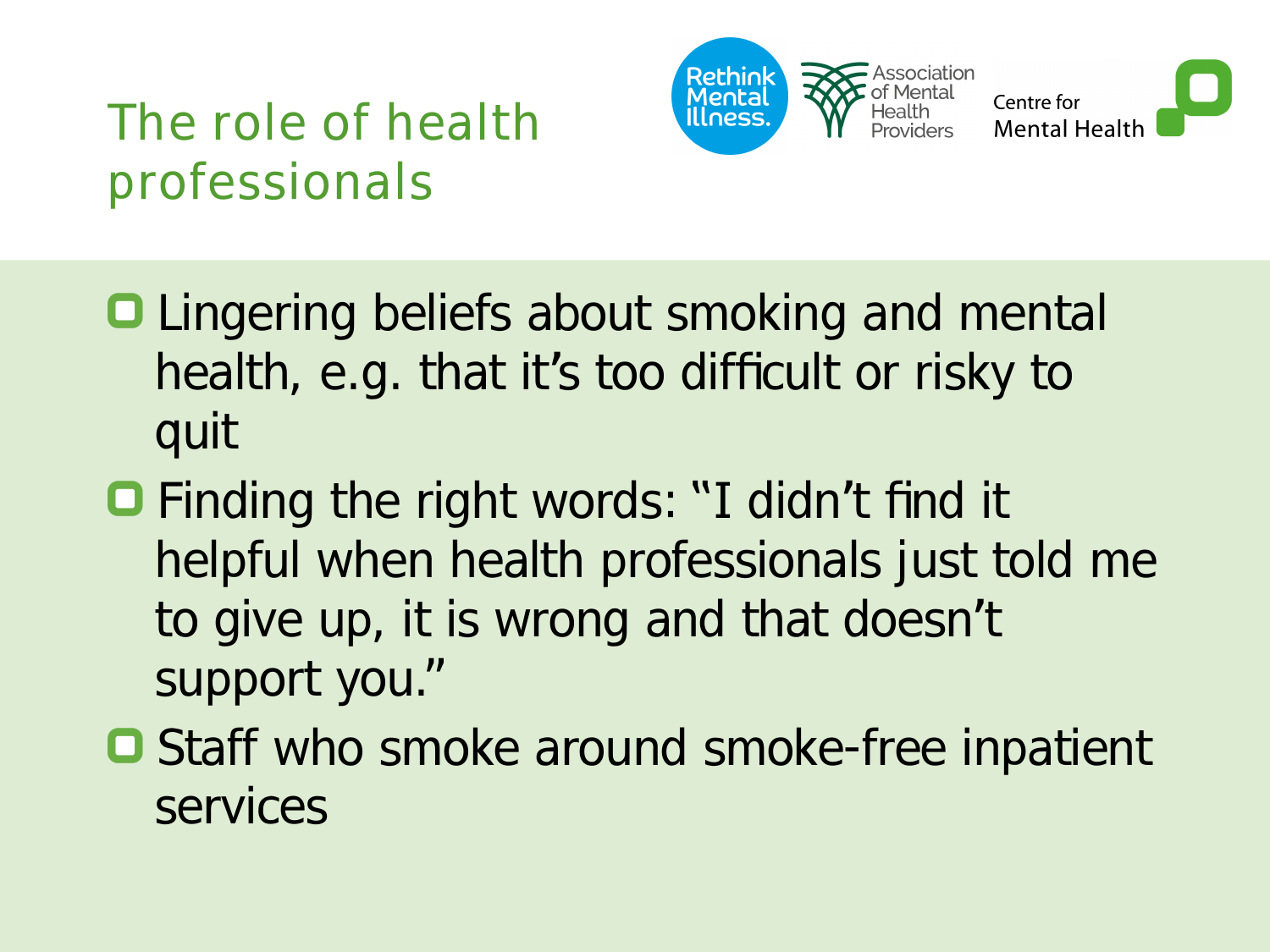

# The role of health professionals
Lingering beliefs about smoking and mental health, e.g. that it’s too difficult or risky to quit
Finding the right words: “I didn’t find it helpful when health professionals just told me to give up, it is wrong and that doesn’t support you.”
Staff who smoke around smoke-free inpatient services